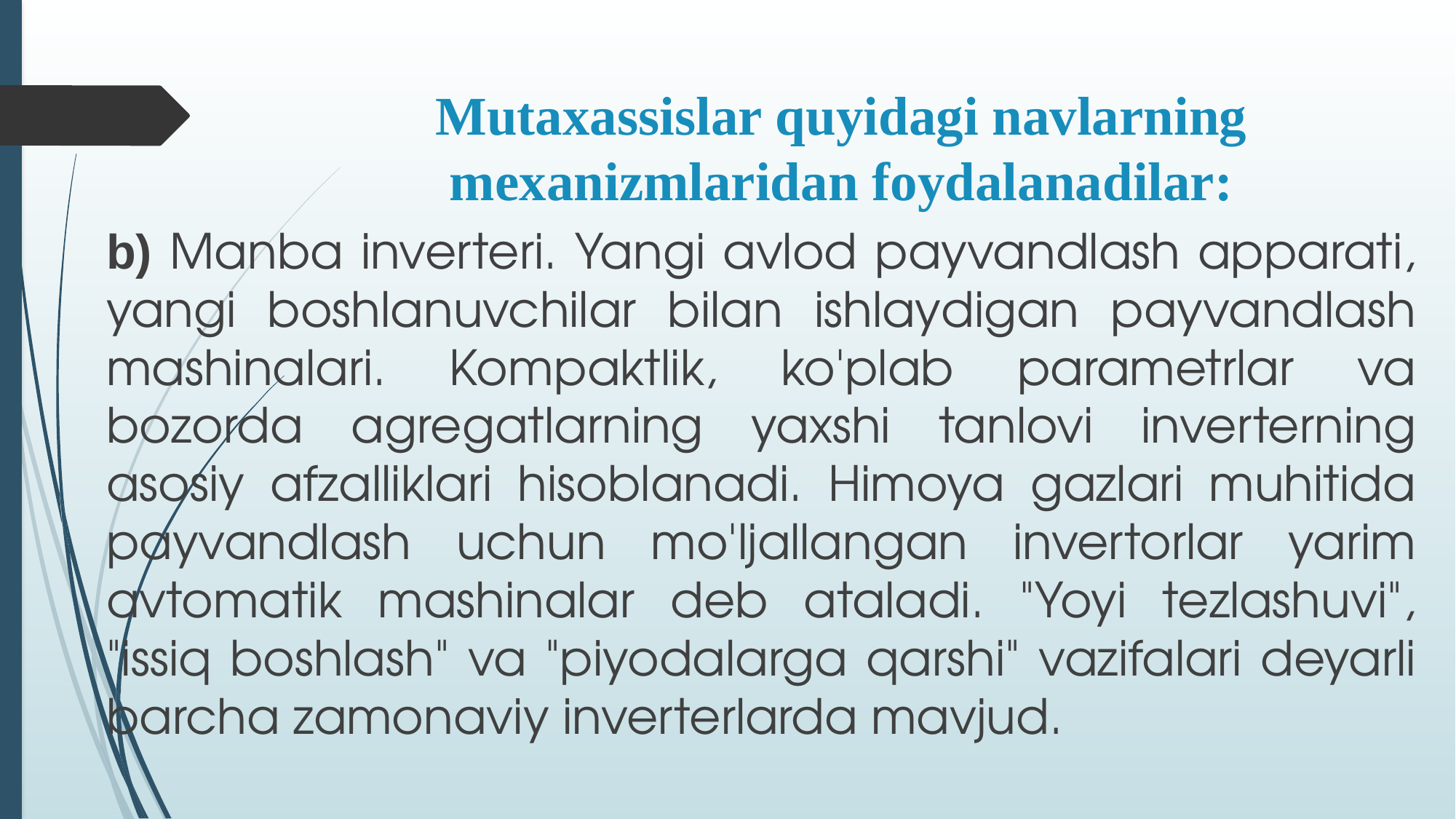

# Mutaxassislar quyidagi navlarning mexanizmlaridan foydalanadilar:
b) Manba inverteri. Yangi avlod payvandlash apparati, yangi boshlanuvchilar bilan ishlaydigan payvandlash mashinalari. Kompaktlik, ko'plab parametrlar va bozorda agregatlarning yaxshi tanlovi inverterning asosiy afzalliklari hisoblanadi. Himoya gazlari muhitida payvandlash uchun mo'ljallangan invertorlar yarim avtomatik mashinalar deb ataladi. "Yoyi tezlashuvi", "issiq boshlash" va "piyodalarga qarshi" vazifalari deyarli barcha zamonaviy inverterlarda mavjud.